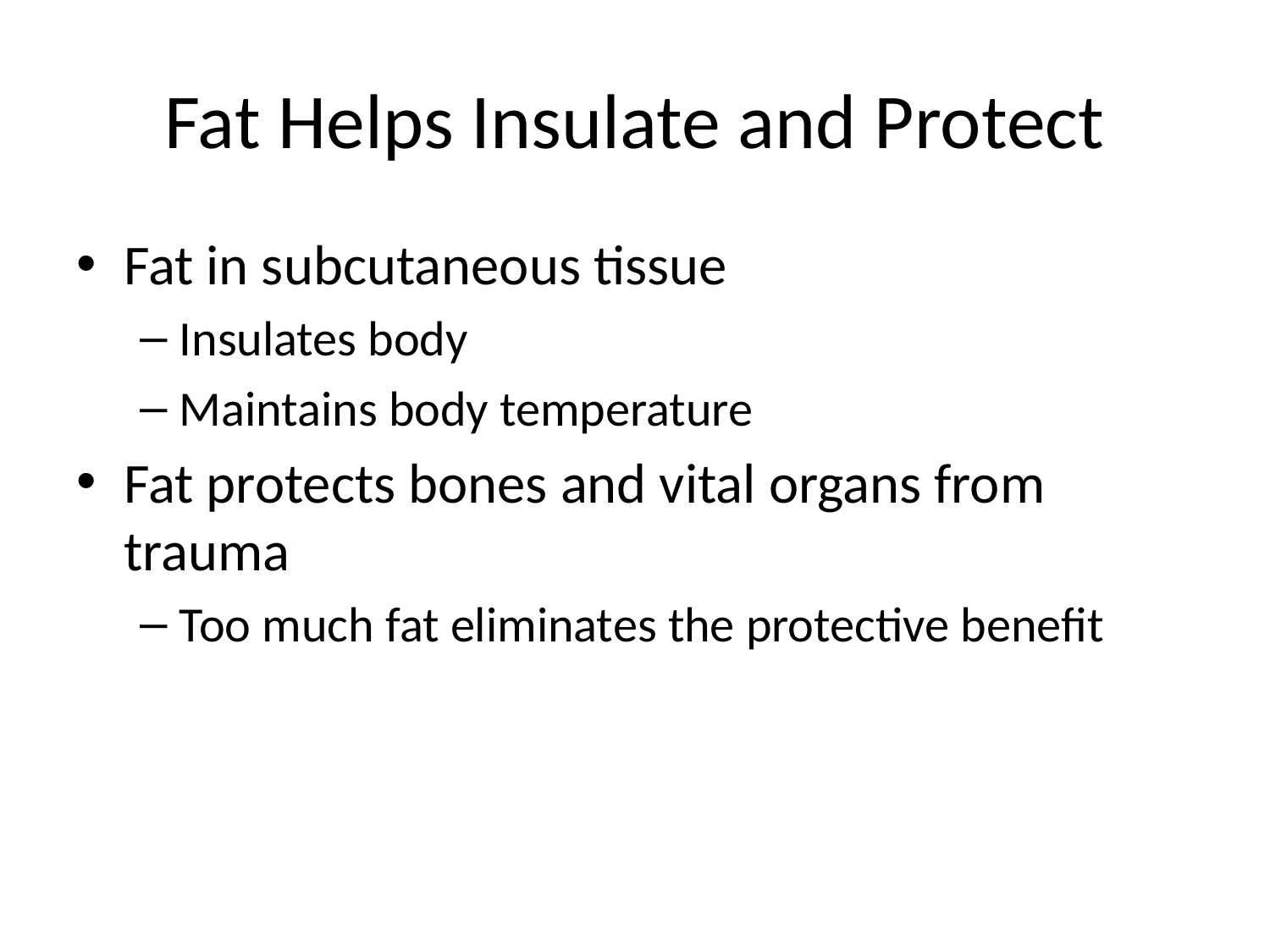

Fat Helps Insulate and Protect
Fat in subcutaneous tissue
Insulates body
Maintains body temperature
Fat protects bones and vital organs from trauma
Too much fat eliminates the protective benefit